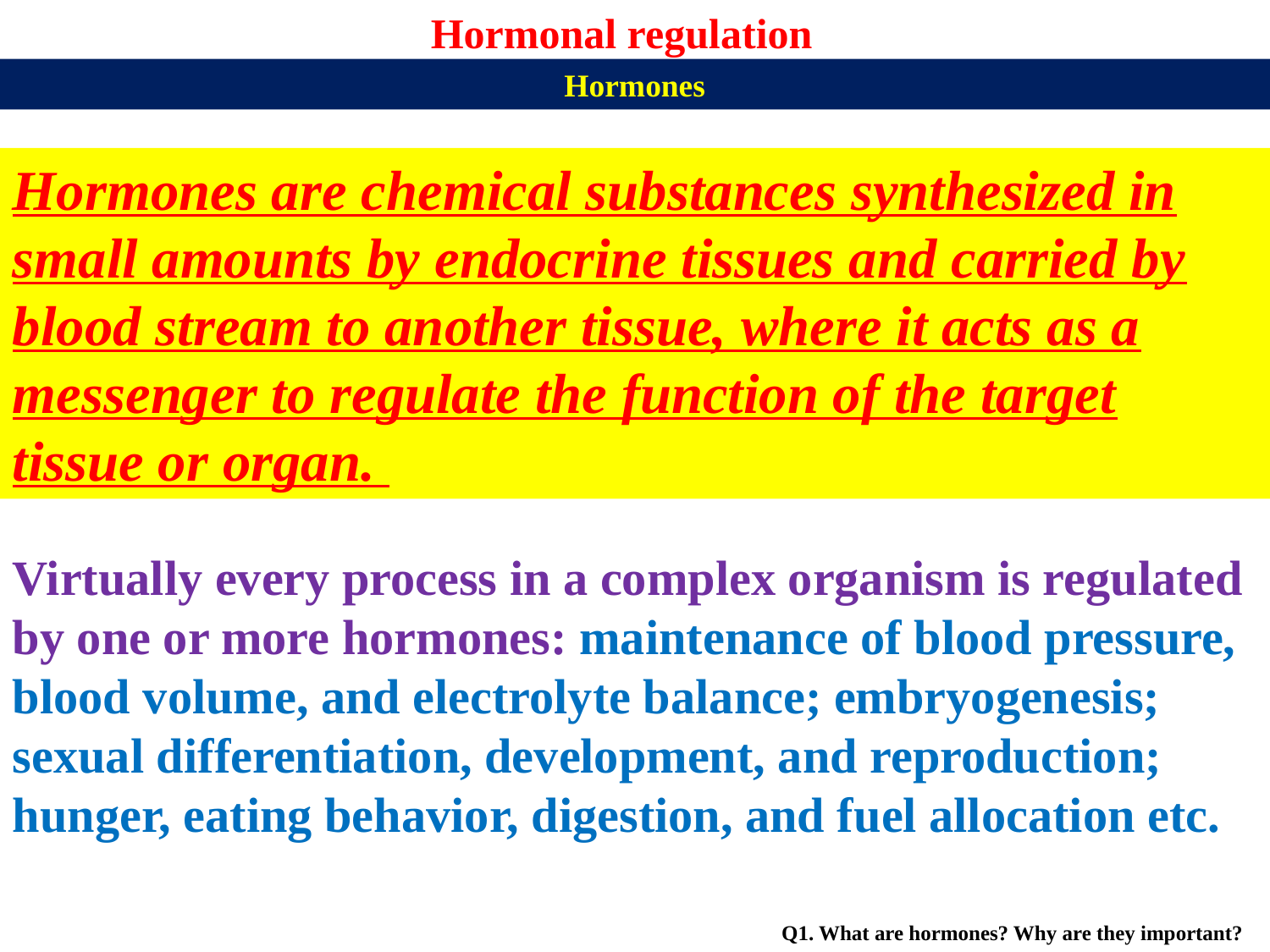

Hormonal regulation
Hormones
Hormones are chemical substances synthesized in small amounts by endocrine tissues and carried by blood stream to another tissue, where it acts as a messenger to regulate the function of the target tissue or organ.
Virtually every process in a complex organism is regulated by one or more hormones: maintenance of blood pressure, blood volume, and electrolyte balance; embryogenesis; sexual differentiation, development, and reproduction; hunger, eating behavior, digestion, and fuel allocation etc.
Q1. What are hormones? Why are they important?